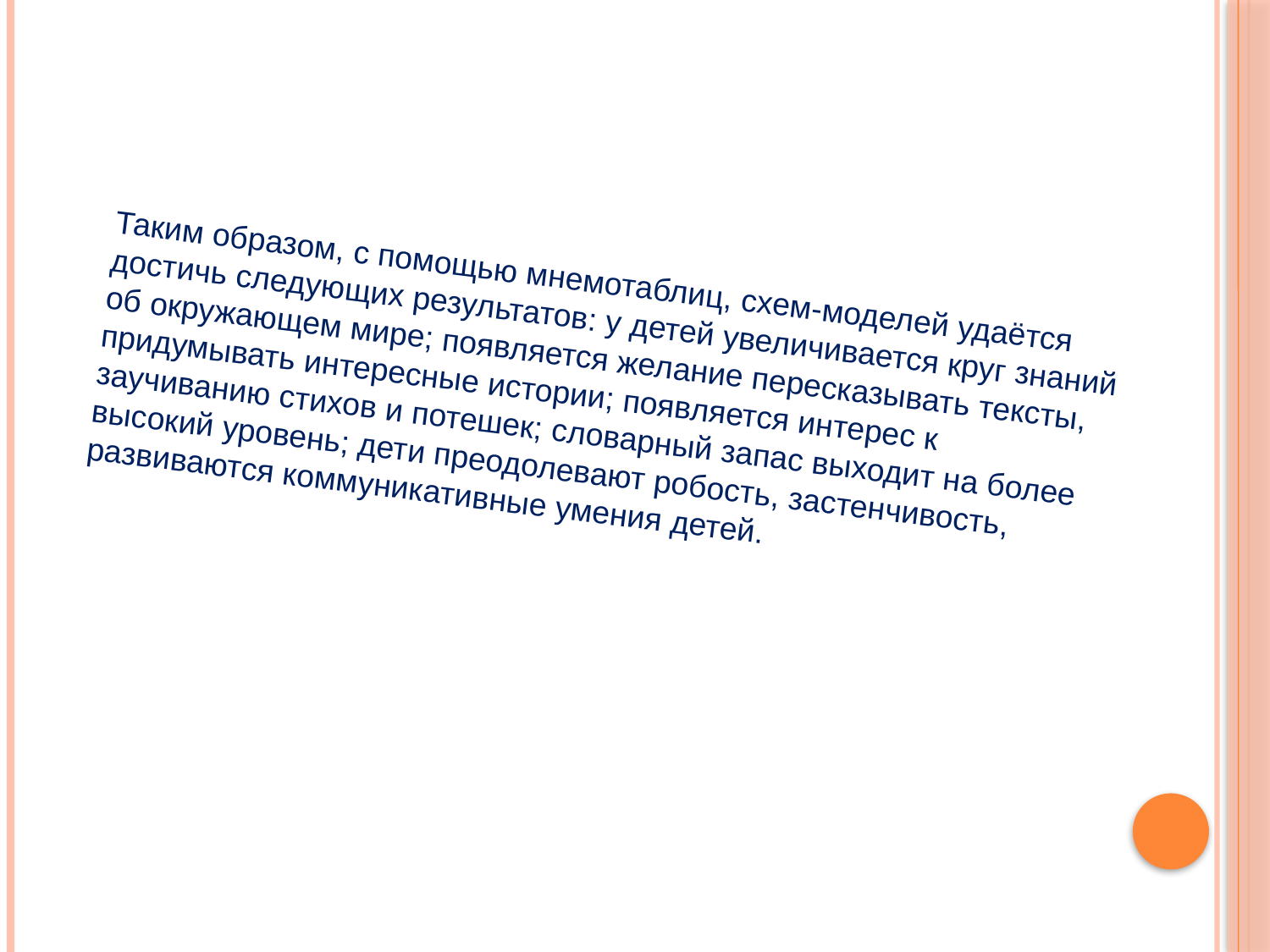

Таким образом, с помощью мнемотаблиц, схем-моделей удаётся достичь следующих результатов: у детей увеличивается круг знаний об окружающем мире; появляется желание пересказывать тексты, придумывать интересные истории; появляется интерес к заучиванию стихов и потешек; словарный запас выходит на более высокий уровень; дети преодолевают робость, застенчивость, развиваются коммуникативные умения детей.